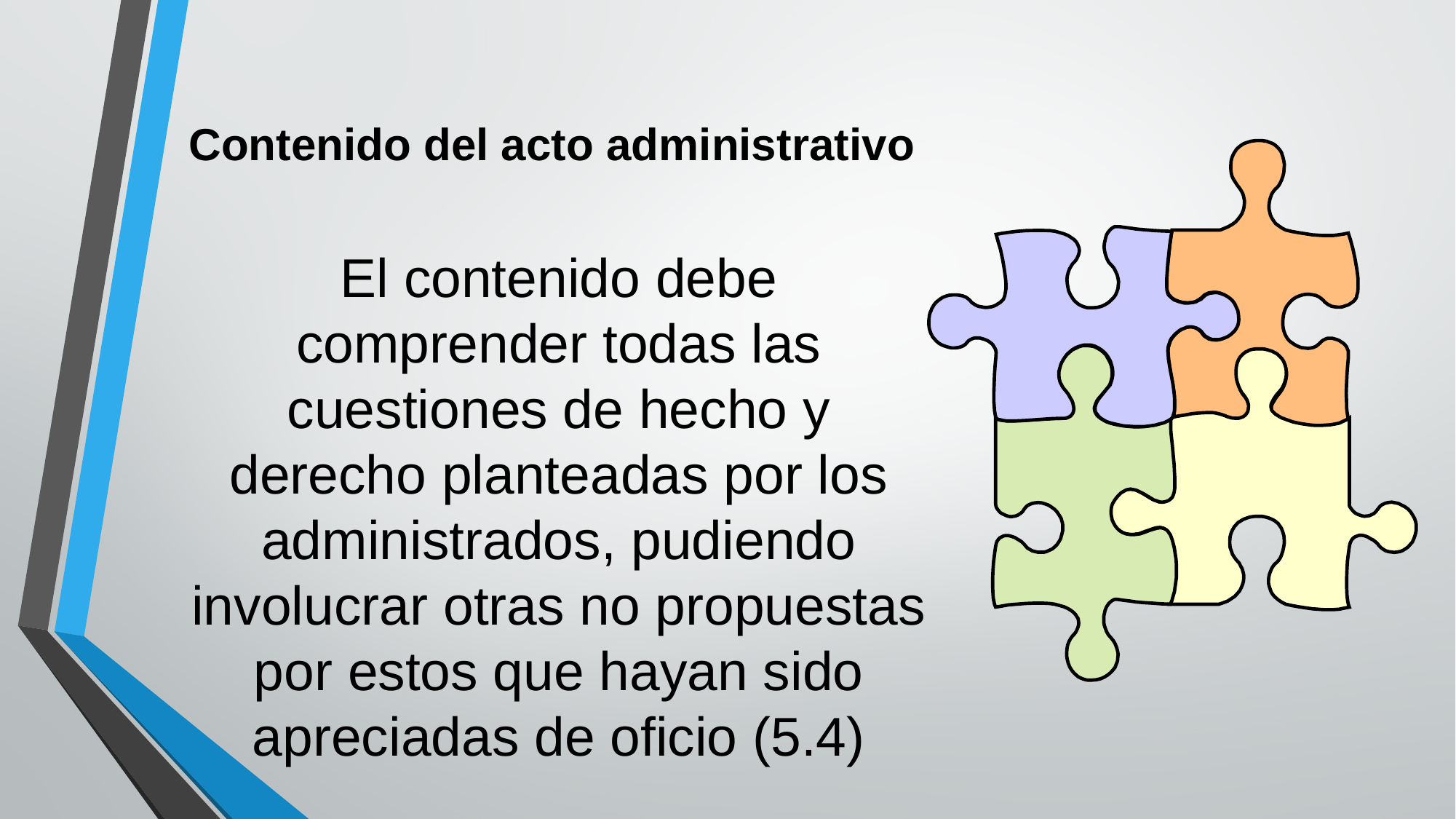

# Contenido del acto administrativo

El contenido debe comprender todas las cuestiones de hecho y derecho planteadas por los administrados, pudiendo involucrar otras no propuestas por estos que hayan sido apreciadas de oficio (5.4)